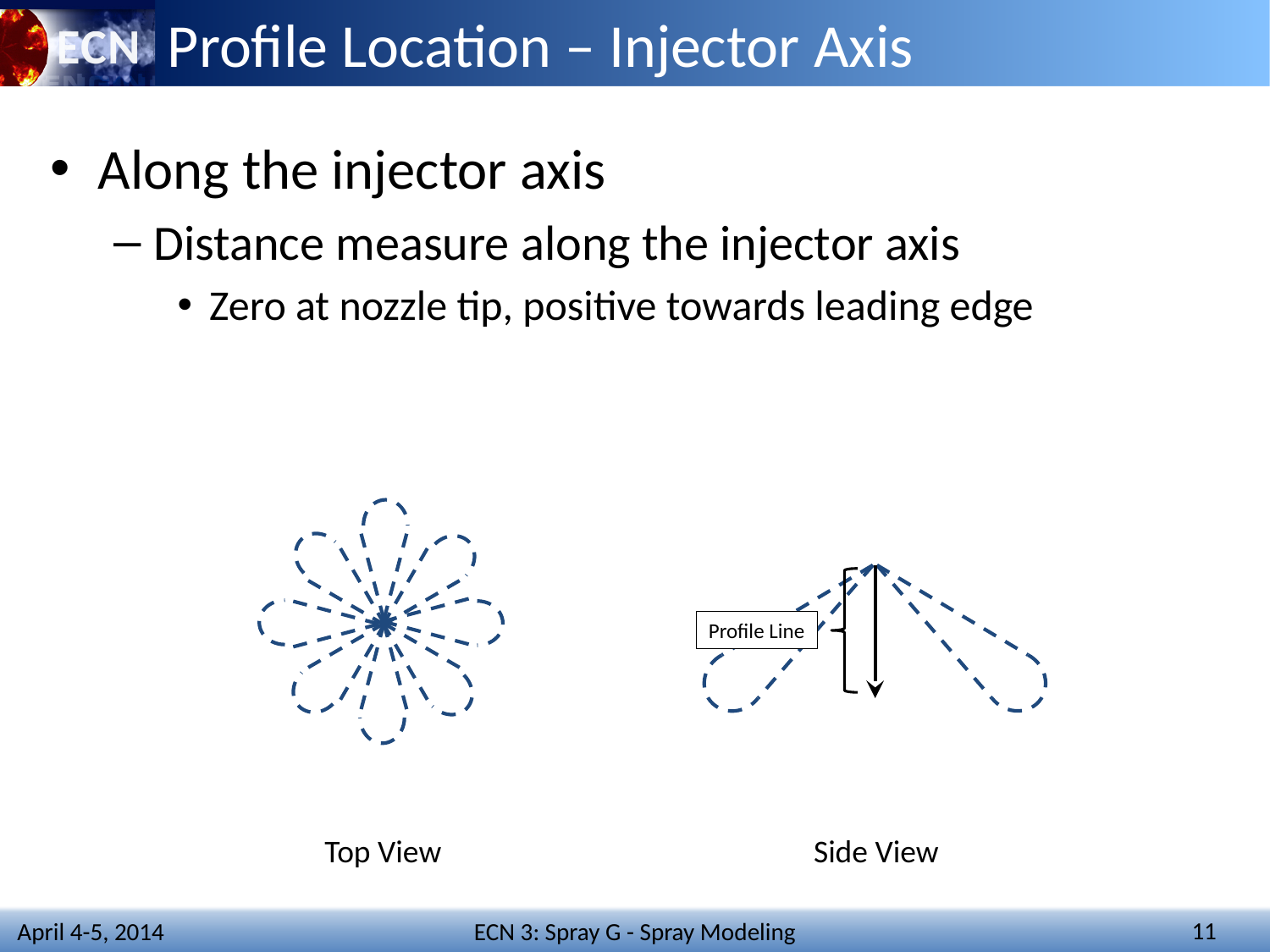

# Profile Location – Injector Axis
Along the injector axis
Distance measure along the injector axis
Zero at nozzle tip, positive towards leading edge

Profile Line
Top View
Side View